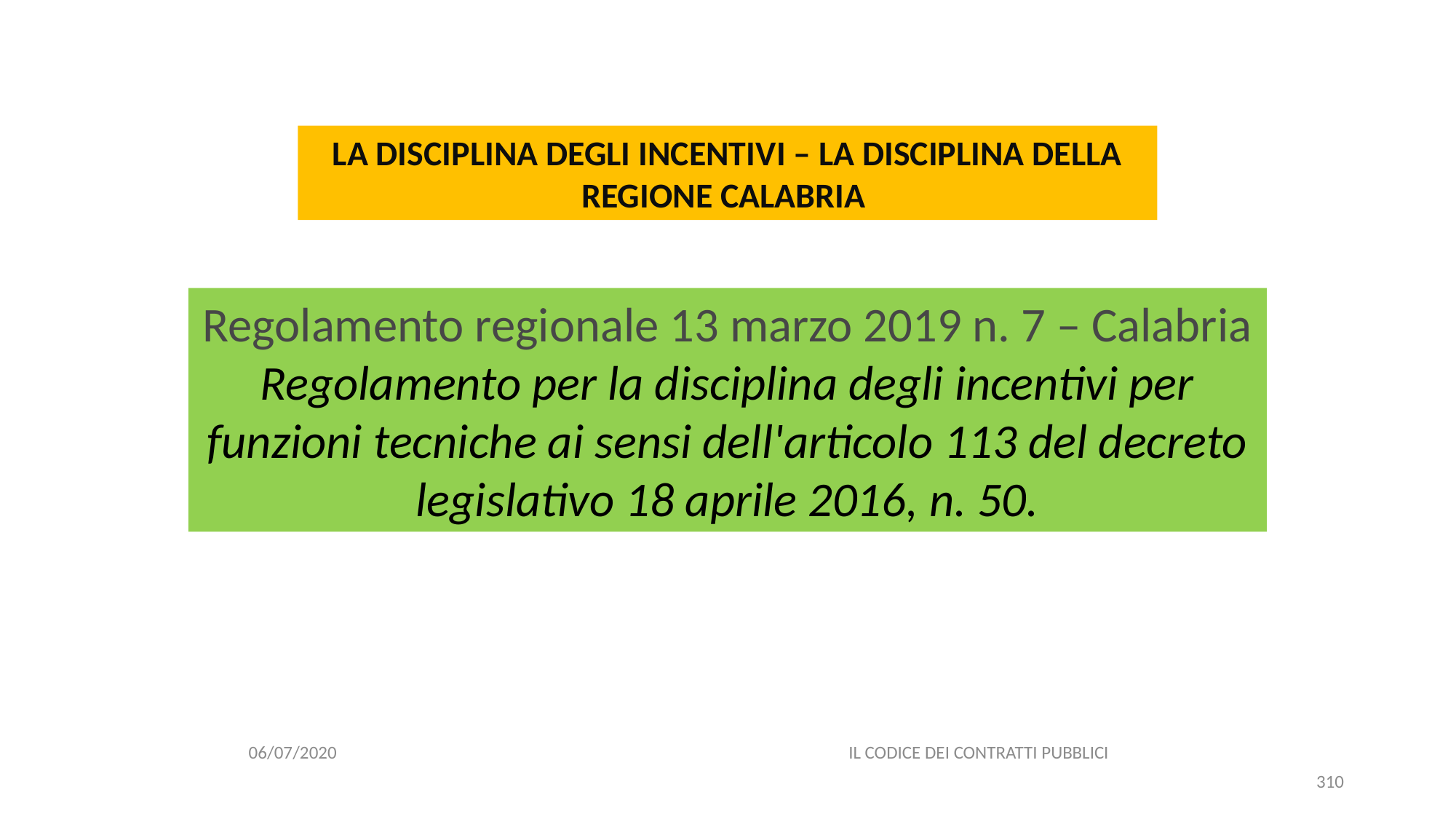

#
LA DISCIPLINA DEGLI INCENTIVI – LA DISCIPLINA DELLA REGIONE CALABRIA
Regolamento regionale 13 marzo 2019 n. 7 – Calabria
Regolamento per la disciplina degli incentivi per funzioni tecniche ai sensi dell'articolo 113 del decreto legislativo 18 aprile 2016, n. 50.

06/07/2020
IL CODICE DEI CONTRATTI PUBBLICI
310